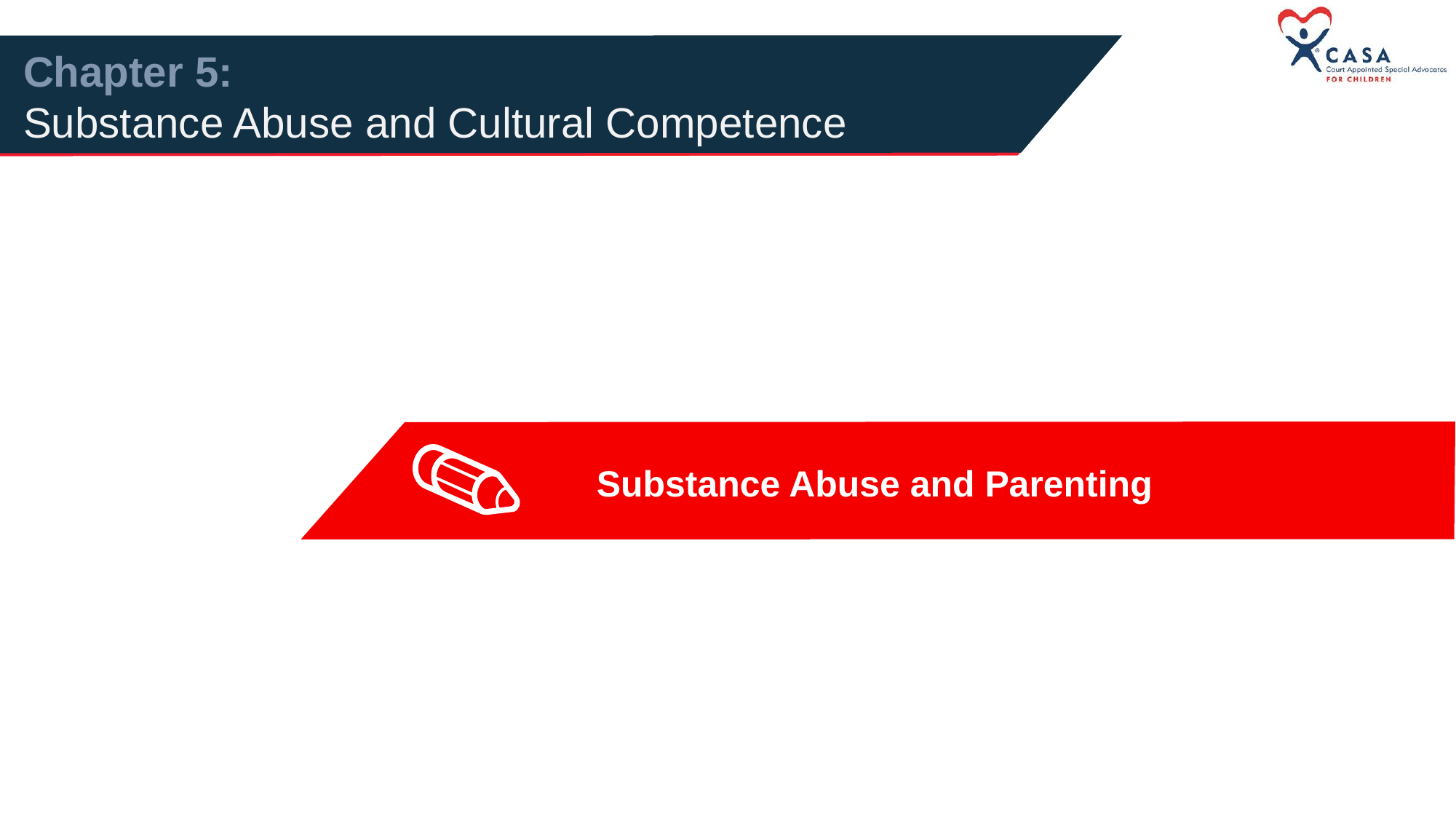

Chapter 5:
Substance Abuse and Cultural Competence

Substance Abuse and Parenting